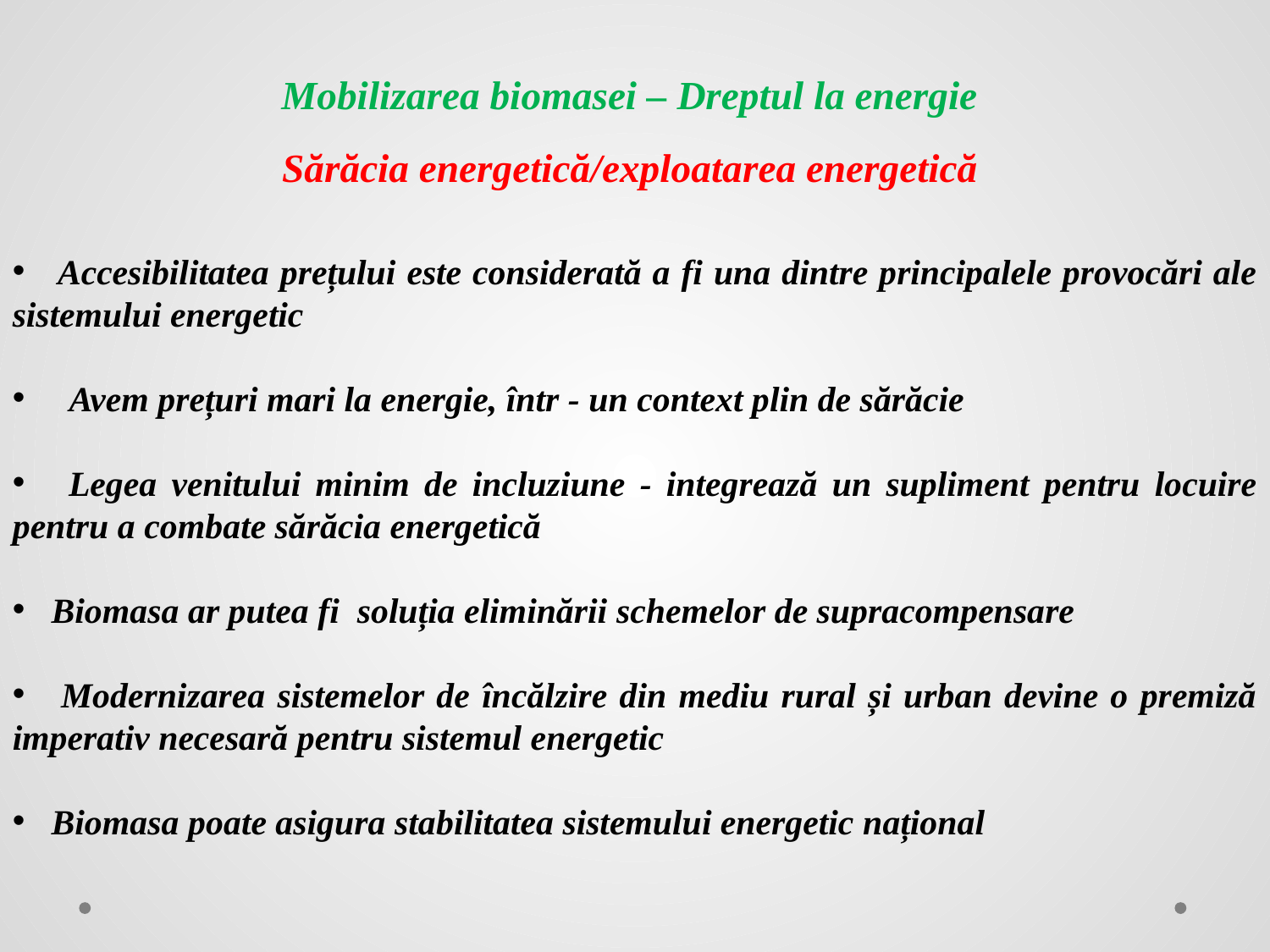

# Mobilizarea biomasei – Dreptul la energie Sărăcia energetică/exploatarea energetică

   Accesibilitatea prețului este considerată a fi una dintre principalele provocări ale sistemului energetic

     Avem prețuri mari la energie, într - un context plin de sărăcie

   Legea venitului minim de incluziune - integrează un supliment pentru locuire pentru a combate sărăcia energetică

   Biomasa ar putea fi  soluția eliminării schemelor de supracompensare

   Modernizarea sistemelor de încălzire din mediu rural și urban devine o premiză imperativ necesară pentru sistemul energetic

   Biomasa poate asigura stabilitatea sistemului energetic național